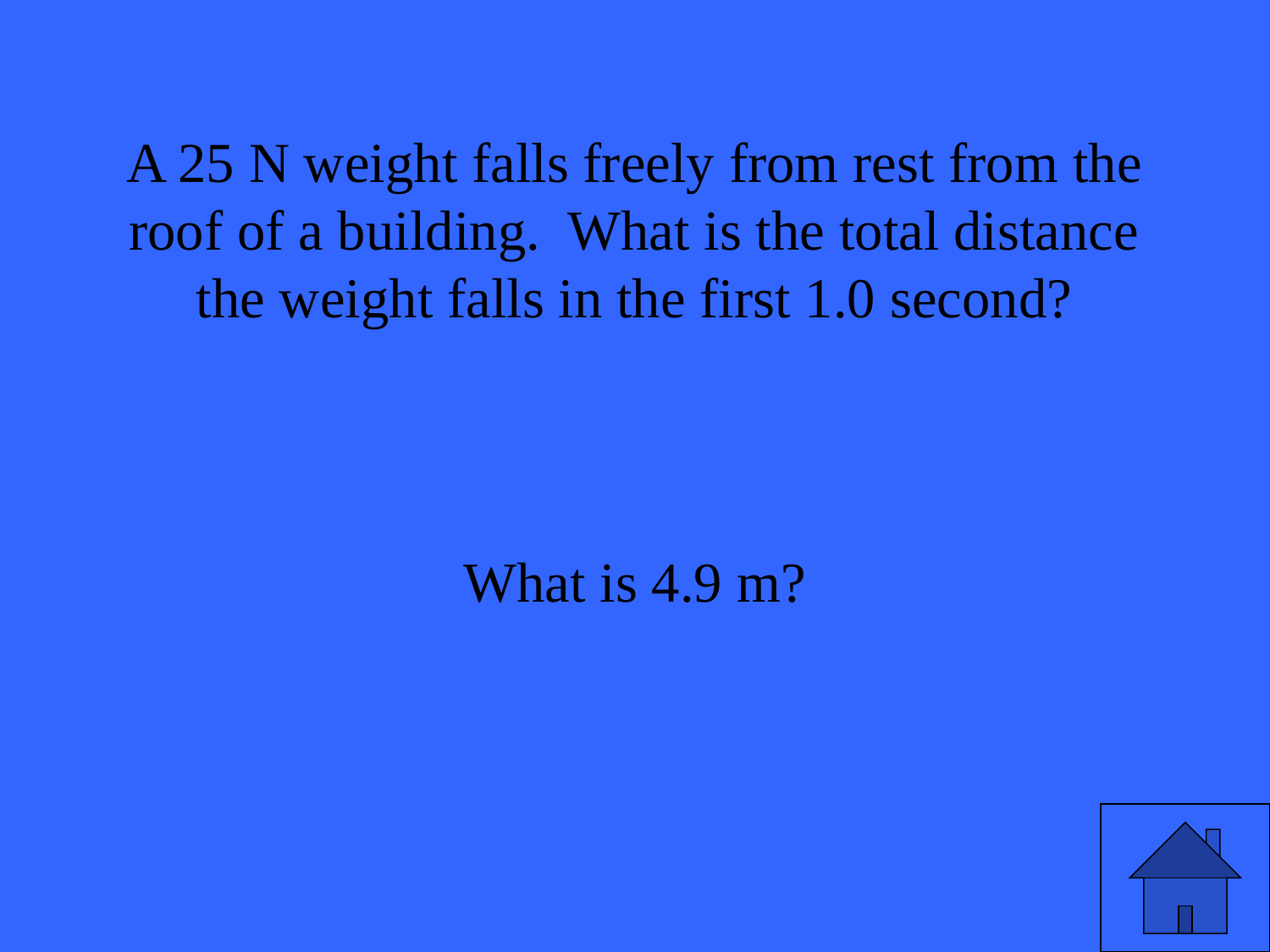

# A 25 N weight falls freely from rest from the roof of a building.  What is the total distance the weight falls in the first 1.0 second?
What is 4.9 m?